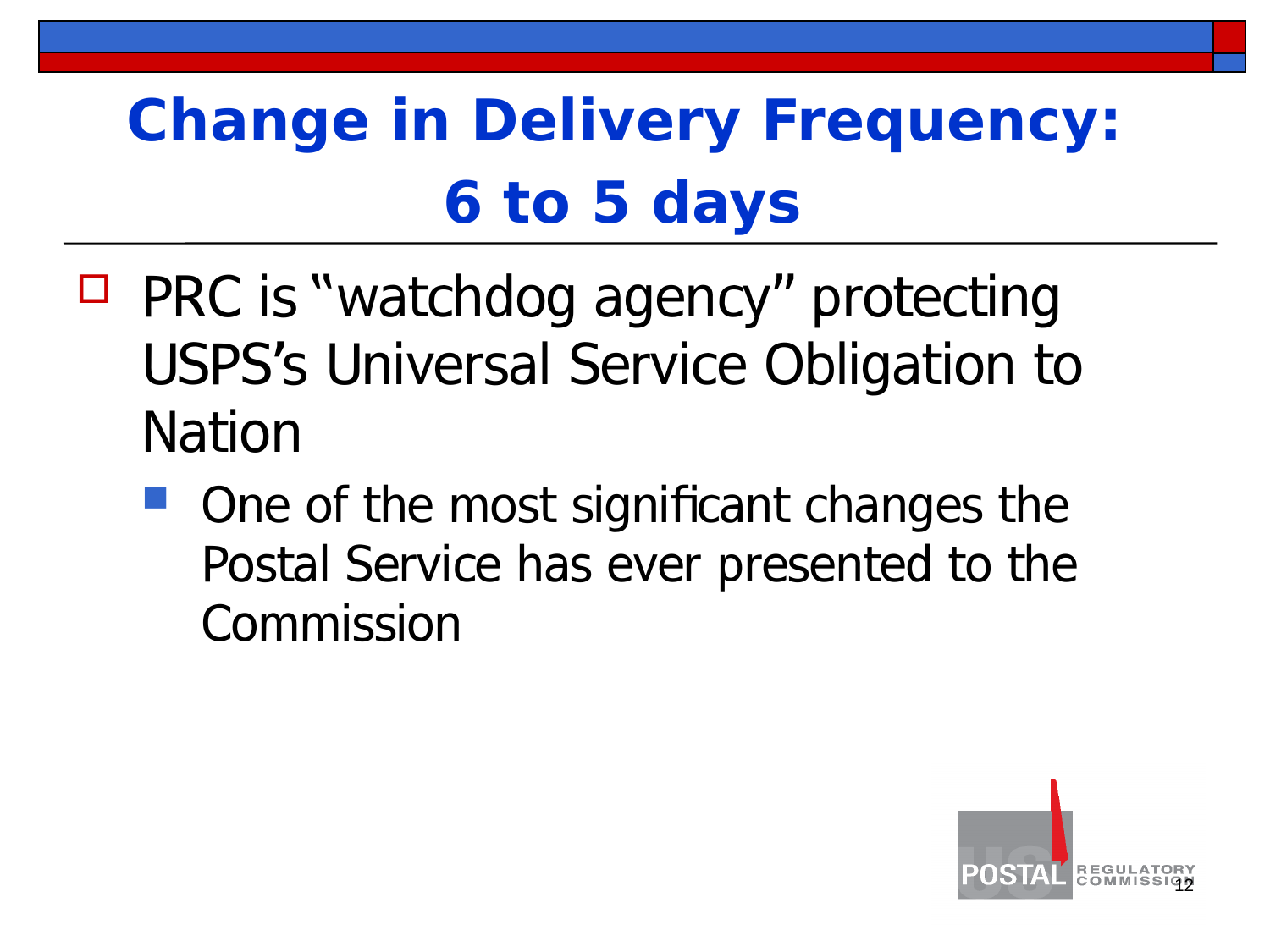

# Change in Delivery Frequency: 6 to 5 days
PRC is “watchdog agency” protecting USPS’s Universal Service Obligation to Nation
One of the most significant changes the Postal Service has ever presented to the Commission

12